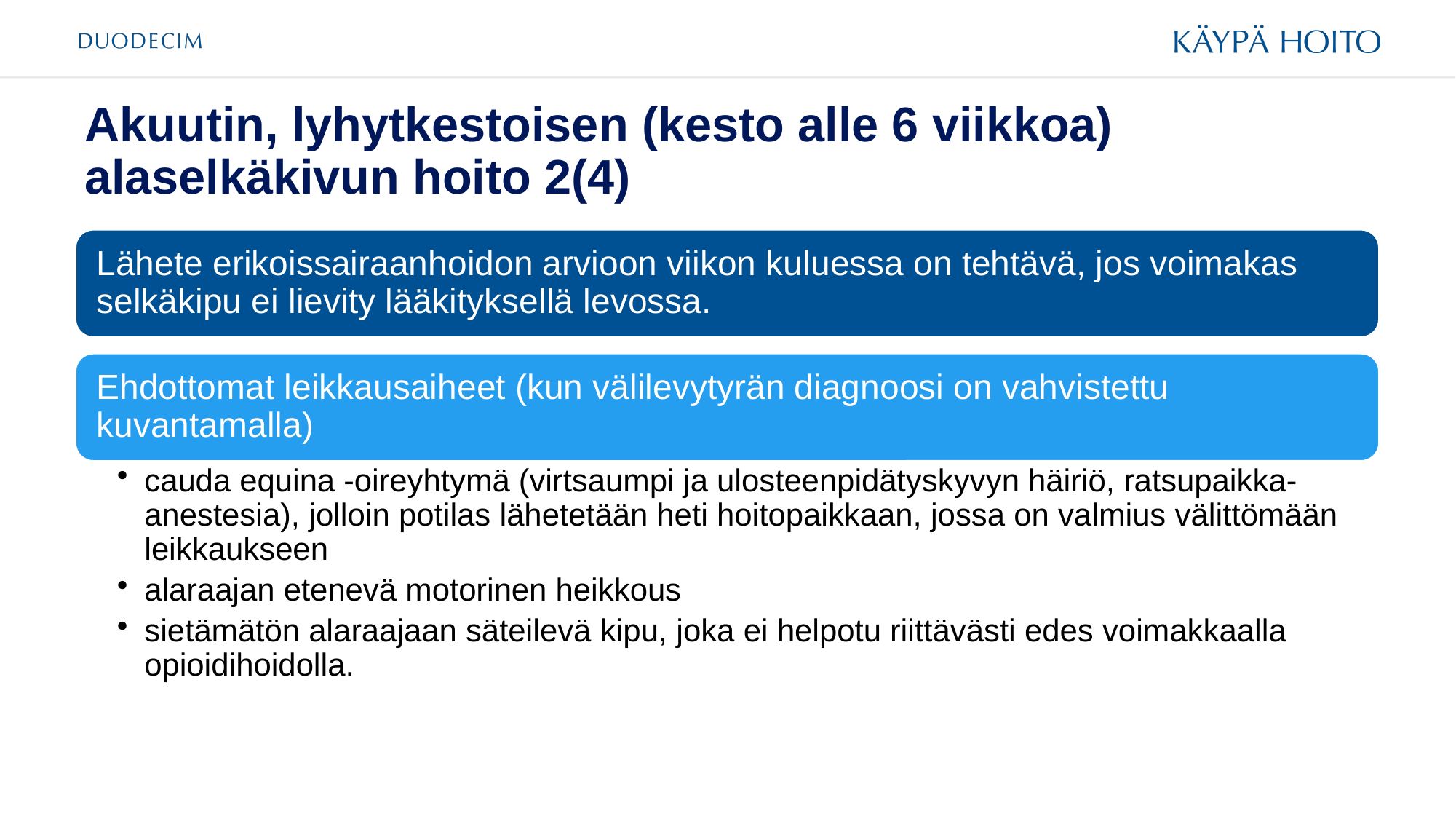

# Akuutin, lyhytkestoisen (kesto alle 6 viikkoa) alaselkäkivun hoito 2(4)
Lähete erikoissairaanhoidon arvioon viikon kuluessa on tehtävä, jos voimakas selkäkipu ei lievity lääkityksellä levossa.
Ehdottomat leikkausaiheet (kun välilevytyrän diagnoosi on vahvistettu kuvantamalla)
cauda equina -oireyhtymä (virtsaumpi ja ulosteenpidätyskyvyn häiriö, ratsupaikka-anestesia), jolloin potilas lähetetään heti hoitopaikkaan, jossa on valmius välittömään leikkaukseen
alaraajan etenevä motorinen heikkous
sietämätön alaraajaan säteilevä kipu, joka ei helpotu riittävästi edes voimakkaalla opioidihoidolla.